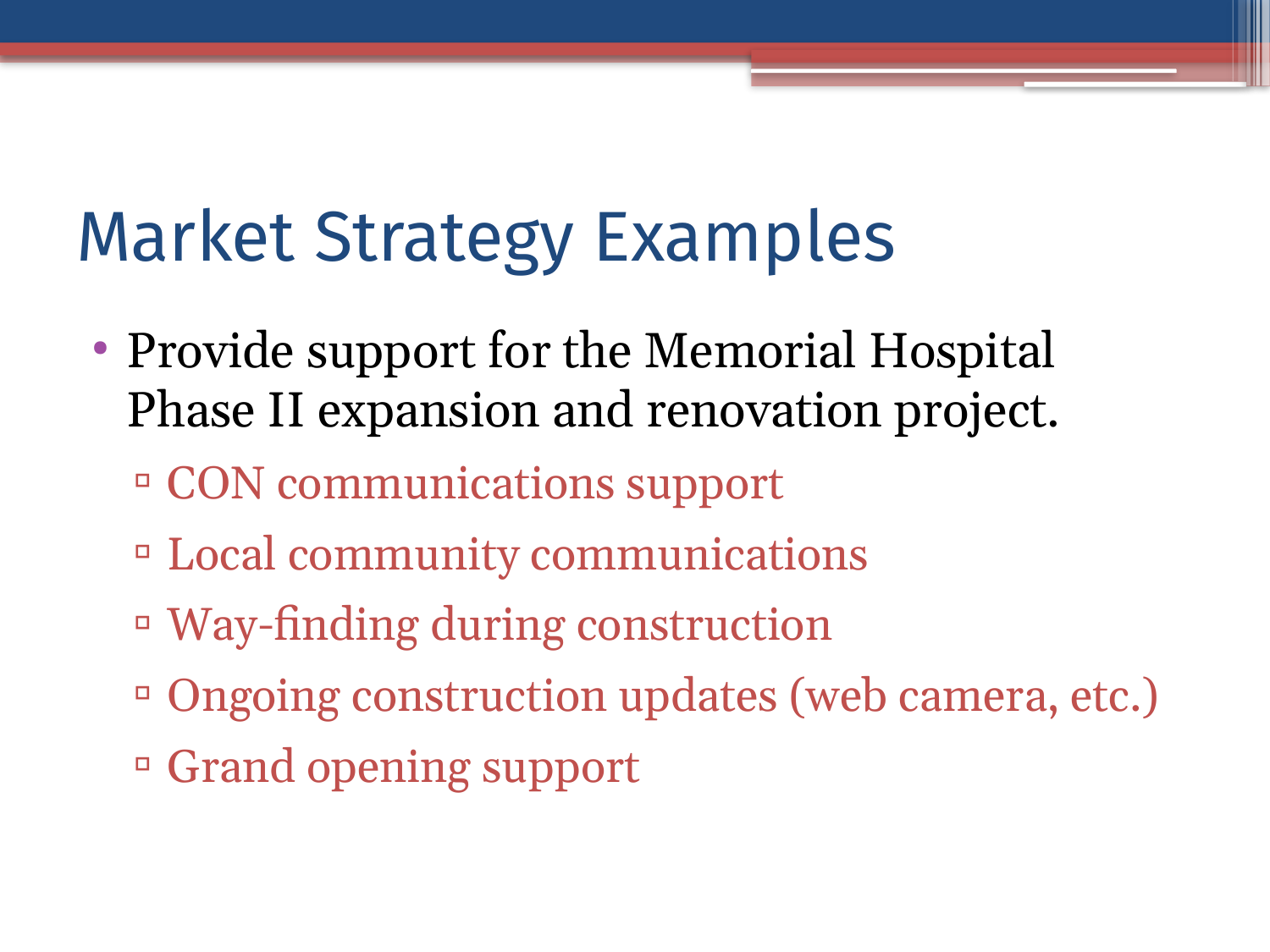

# Market Strategy Examples
Provide support for the Memorial Hospital Phase II expansion and renovation project.
CON communications support
Local community communications
Way-finding during construction
Ongoing construction updates (web camera, etc.)
Grand opening support